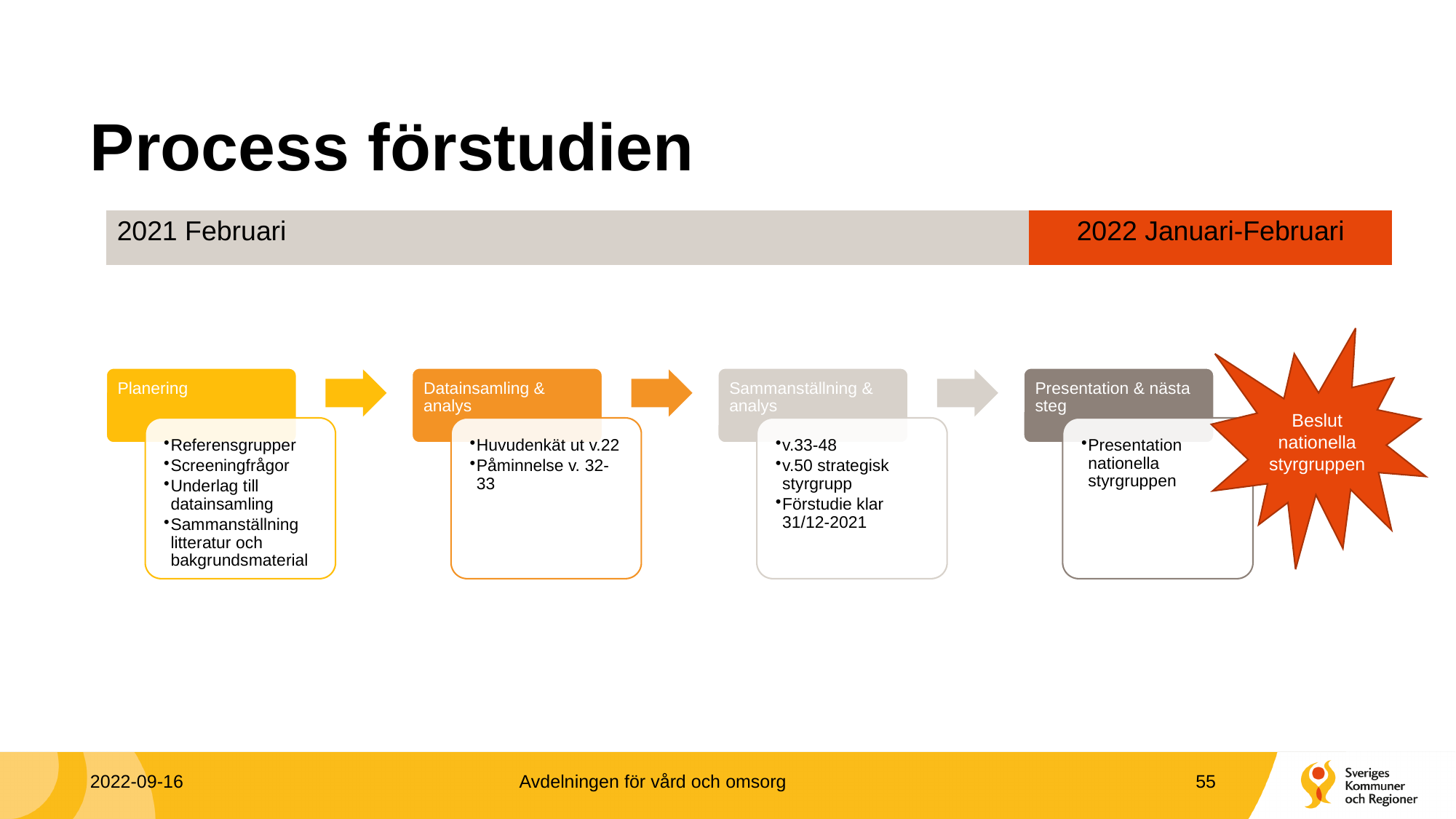

# Process förstudien
| 2021 Februari | 2022 Januari-Februari |
| --- | --- |
Planering
Referensgrupper
Screeningfrågor
Underlag till datainsamling
Sammanställning litteratur och bakgrundsmaterial

Datainsamling & analys
Huvudenkät ut v.22
Påminnelse v. 32-33

Sammanställning & analys
v.33-48
v.50 strategisk styrgrupp
Förstudie klar 31/12-2021

Presentation & nästa steg
Presentation nationella styrgruppen
Beslut nationella styrgruppen
2022-09-16
Avdelningen för vård och omsorg
55